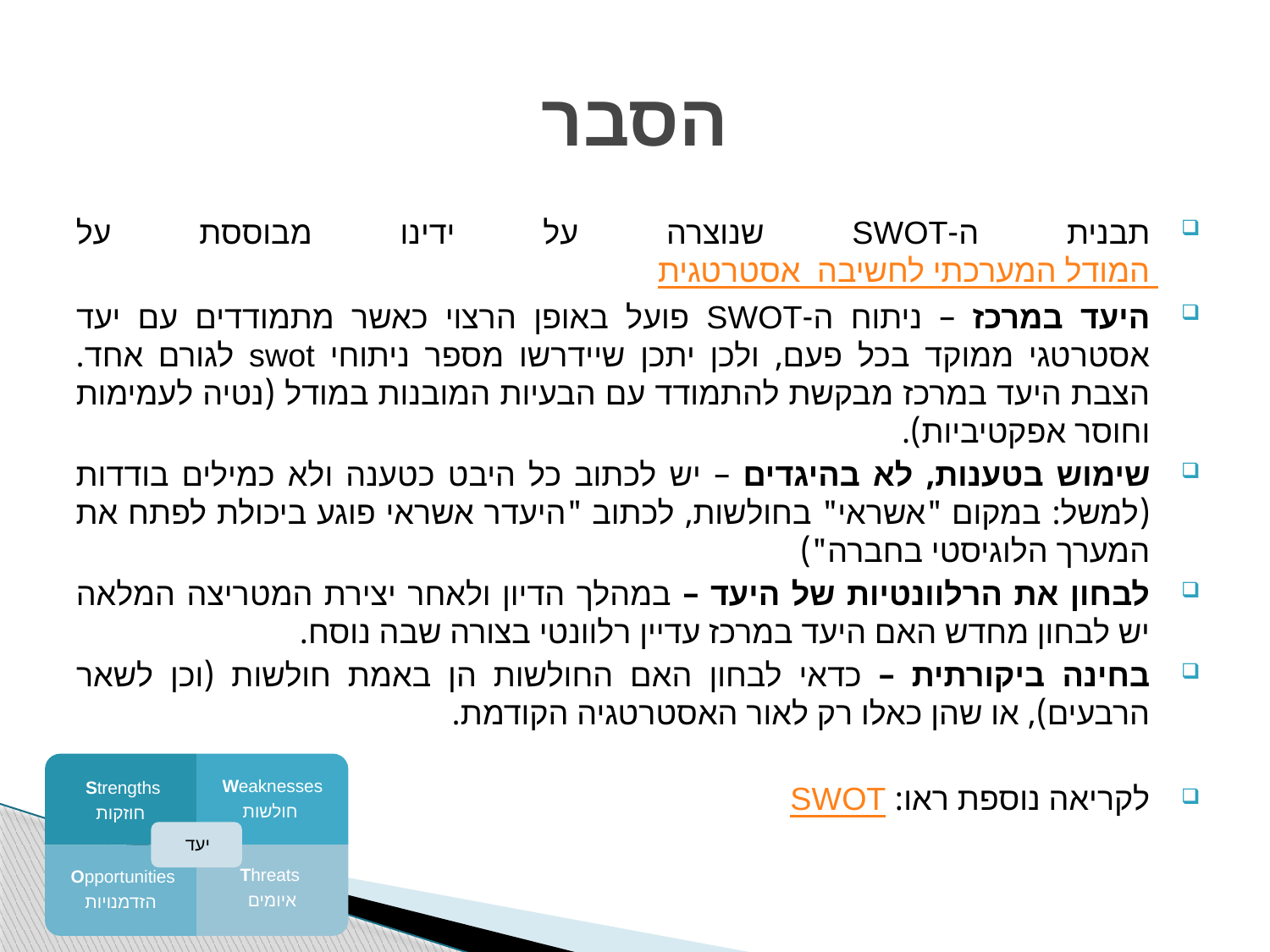

# הסבר
תבנית ה-SWOT שנוצרה על ידינו מבוססת על המודל המערכתי לחשיבה אסטרטגית
היעד במרכז – ניתוח ה-SWOT פועל באופן הרצוי כאשר מתמודדים עם יעד אסטרטגי ממוקד בכל פעם, ולכן יתכן שיידרשו מספר ניתוחי swot לגורם אחד. הצבת היעד במרכז מבקשת להתמודד עם הבעיות המובנות במודל (נטיה לעמימות וחוסר אפקטיביות).
שימוש בטענות, לא בהיגדים – יש לכתוב כל היבט כטענה ולא כמילים בודדות (למשל: במקום "אשראי" בחולשות, לכתוב "היעדר אשראי פוגע ביכולת לפתח את המערך הלוגיסטי בחברה")
לבחון את הרלוונטיות של היעד – במהלך הדיון ולאחר יצירת המטריצה המלאה יש לבחון מחדש האם היעד במרכז עדיין רלוונטי בצורה שבה נוסח.
בחינה ביקורתית – כדאי לבחון האם החולשות הן באמת חולשות (וכן לשאר הרבעים), או שהן כאלו רק לאור האסטרטגיה הקודמת.

לקריאה נוספת ראו: SWOT

Strengths
חוזקות
Weaknesses
חולשות
Opportunities
 הזדמנויות
Threats
איומים
יעד